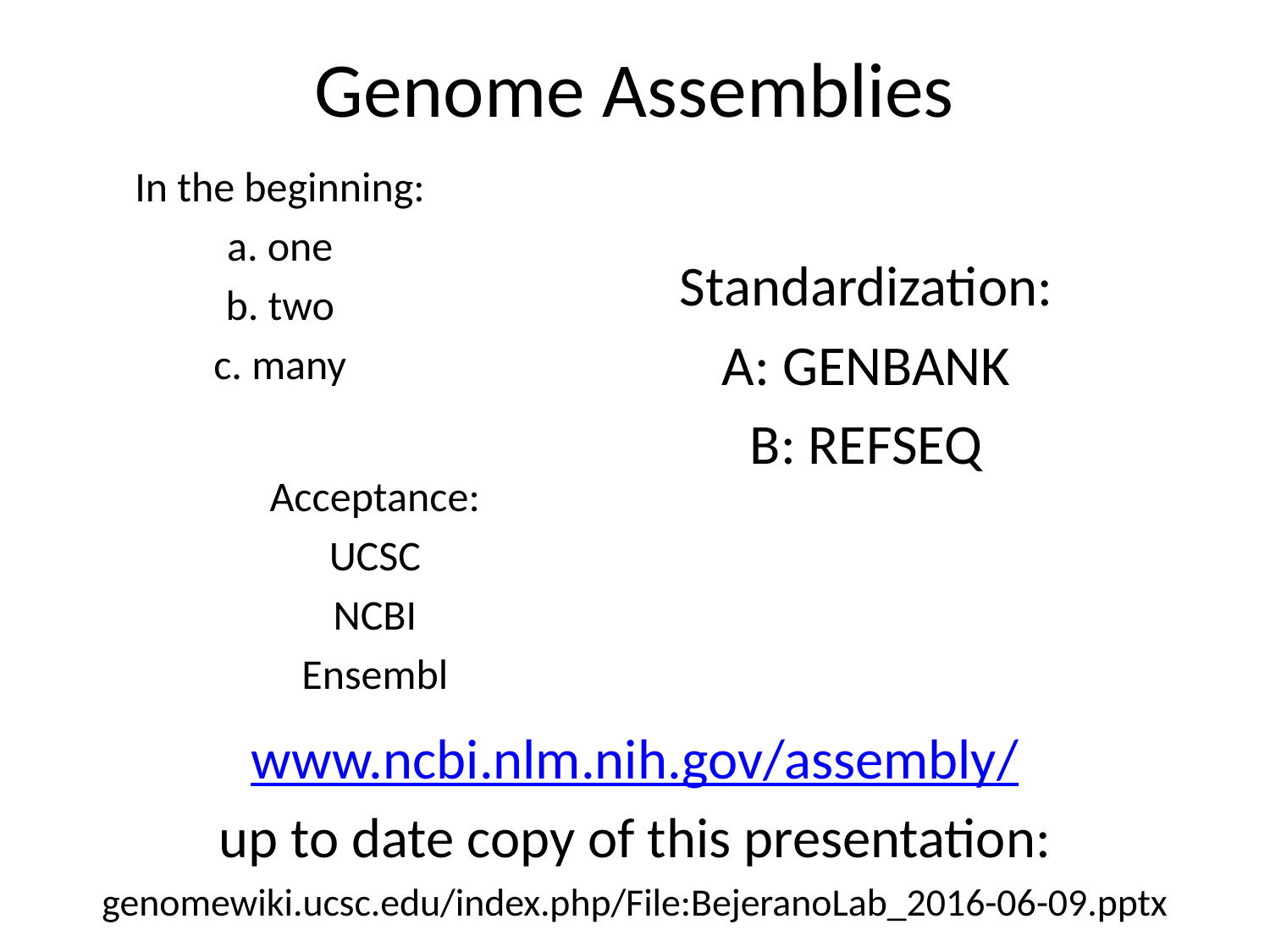

# Genome Assemblies
In the beginning:
a. one
b. two
c. many
Standardization:
A: GENBANK
B: REFSEQ
Acceptance:
UCSC
NCBI
Ensembl

www.ncbi.nlm.nih.gov/assembly/
up to date copy of this presentation:
genomewiki.ucsc.edu/index.php/File:BejeranoLab_2016-06-09.pptx